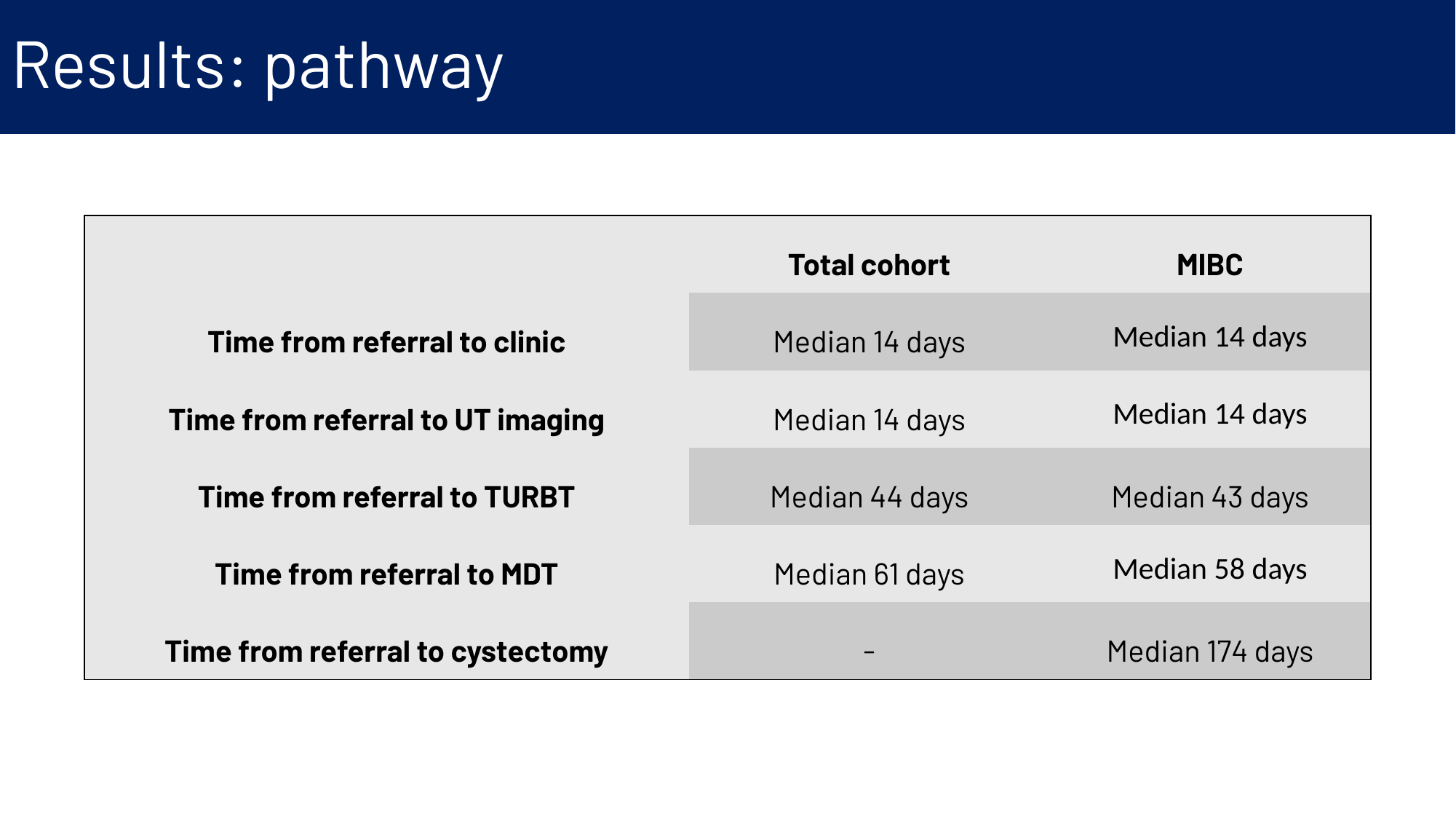

# Results: pathway
|  | Total cohort | MIBC |
| --- | --- | --- |
| Time from referral to clinic | Median 14 days | Median 14 days |
| Time from referral to UT imaging | Median 14 days | Median 14 days |
| Time from referral to TURBT | Median 44 days | Median 43 days |
| Time from referral to MDT | Median 61 days | Median 58 days |
| Time from referral to cystectomy | - | Median 174 days |